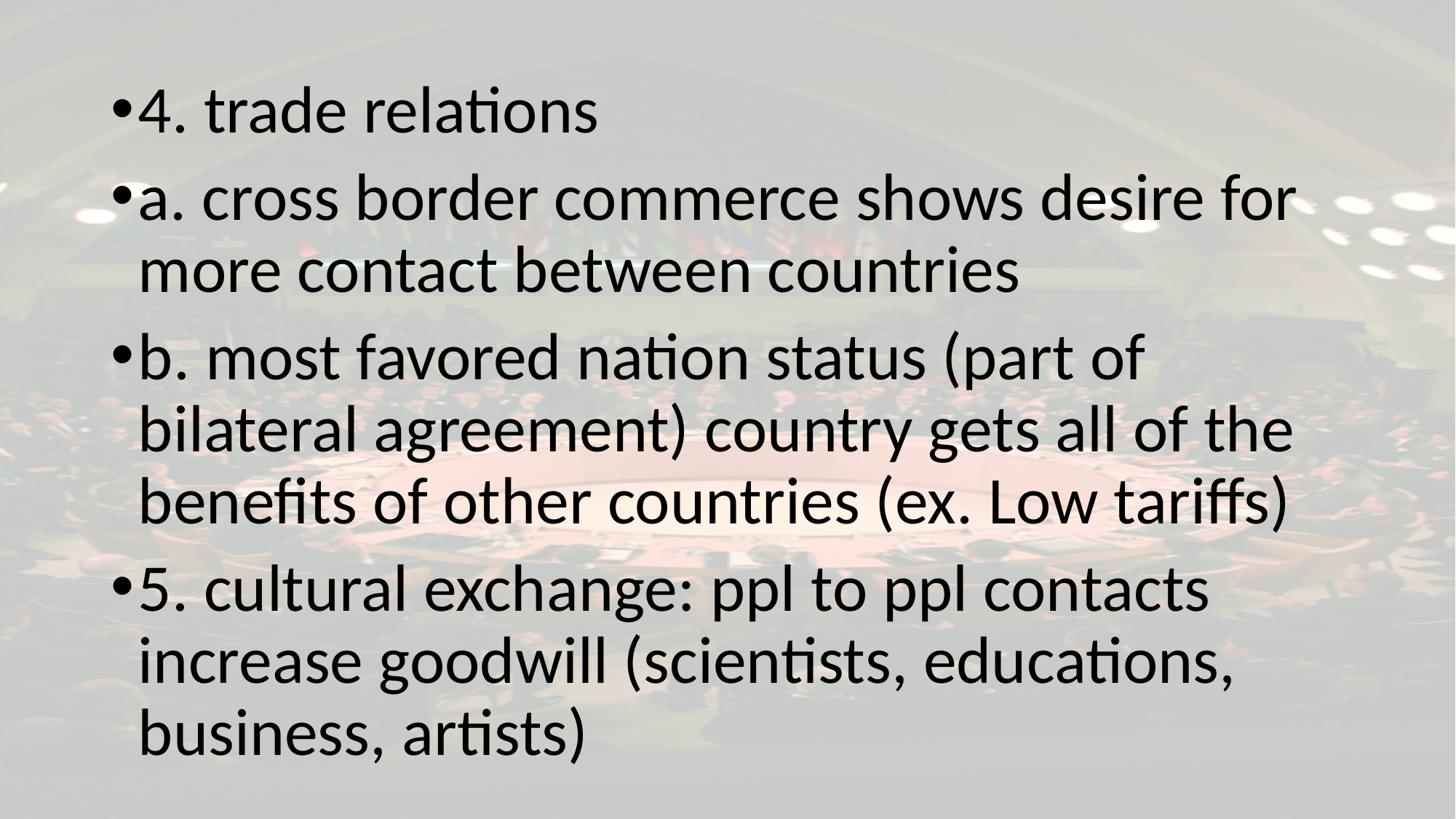

4. trade relations
a. cross border commerce shows desire for more contact between countries
b. most favored nation status (part of bilateral agreement) country gets all of the benefits of other countries (ex. Low tariffs)
5. cultural exchange: ppl to ppl contacts increase goodwill (scientists, educations, business, artists)